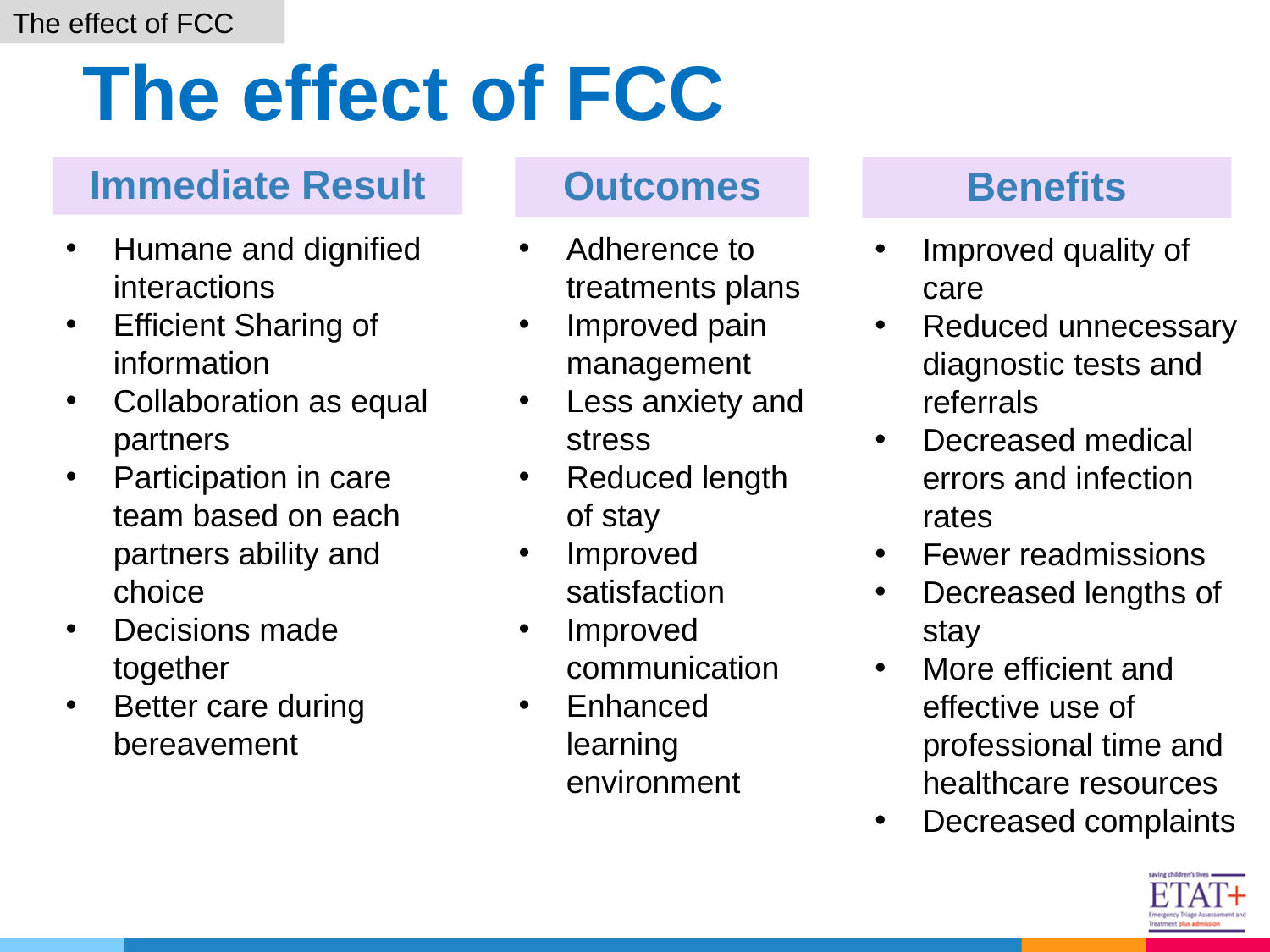

The effect of FCC
# The effect of FCC

Immediate Result
Humane and dignified  interactions
Efficient Sharing of  information
Collaboration as equal partners
Participation in care team based on each partners ability and choice
Decisions made together
Better care during bereavement
Outcomes
Adherence to treatments plans
Improved pain management
Less anxiety and stress
Reduced length of stay
Improved satisfaction
Improved communication
Enhanced learning environment
Benefits
Improved quality of care
Reduced unnecessary diagnostic tests and referrals
Decreased medical errors and infection rates
Fewer readmissions
Decreased lengths of stay
More efficient and effective use of professional time and healthcare resources
Decreased complaints